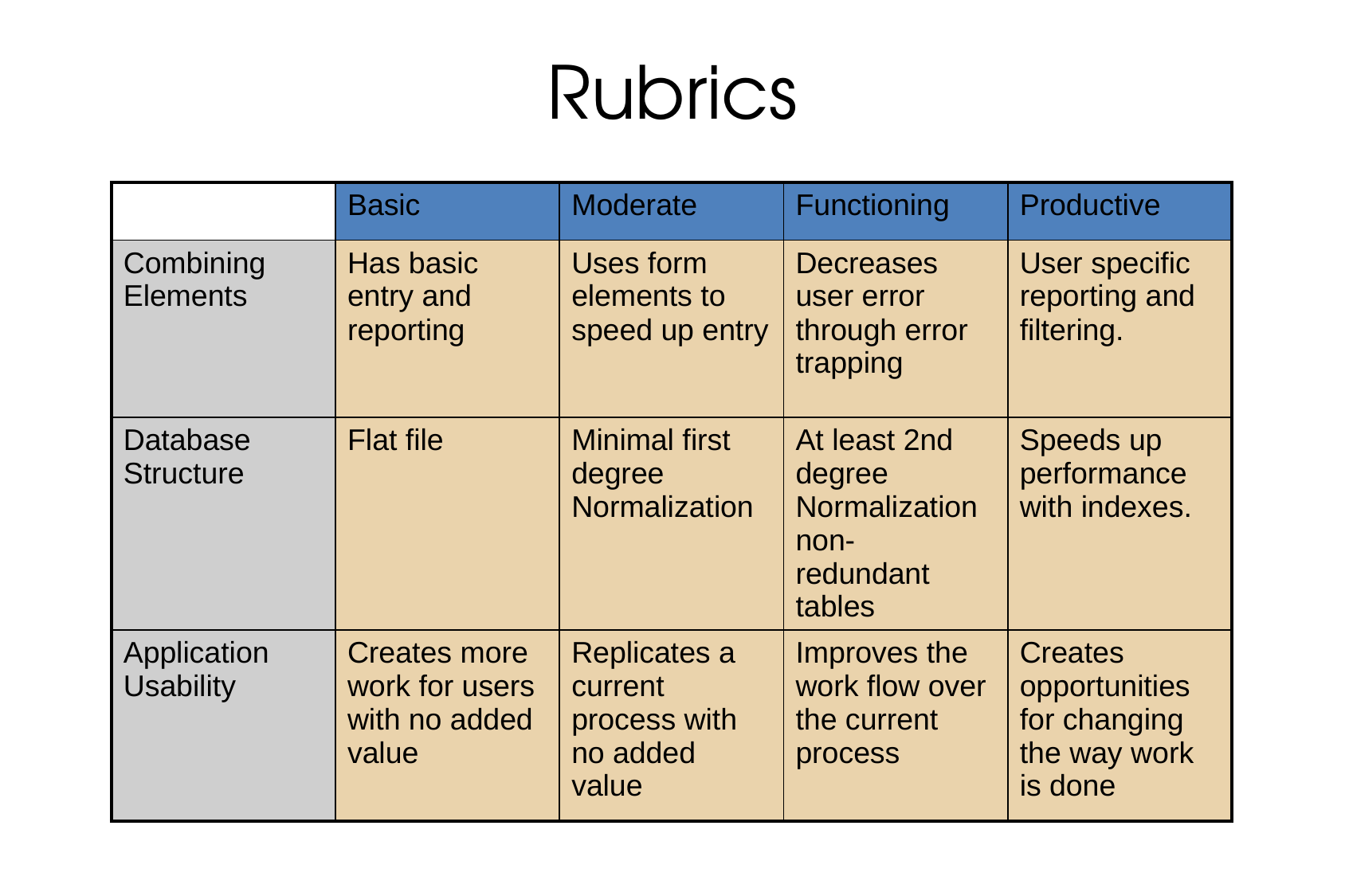

# Rubrics
|  | Basic | Moderate | Functioning | Productive |
| --- | --- | --- | --- | --- |
| Combining Elements | Has basic entry and reporting | Uses form elements to speed up entry | Decreases user error through error trapping | User specific reporting and filtering. |
| Database Structure | Flat file | Minimal first degree Normalization | At least 2nd degree Normalization non- redundant tables | Speeds up performance with indexes. |
| Application Usability | Creates more work for users with no added value | Replicates a current process with no added value | Improves the work flow over the current process | Creates opportunities for changing the way work is done |